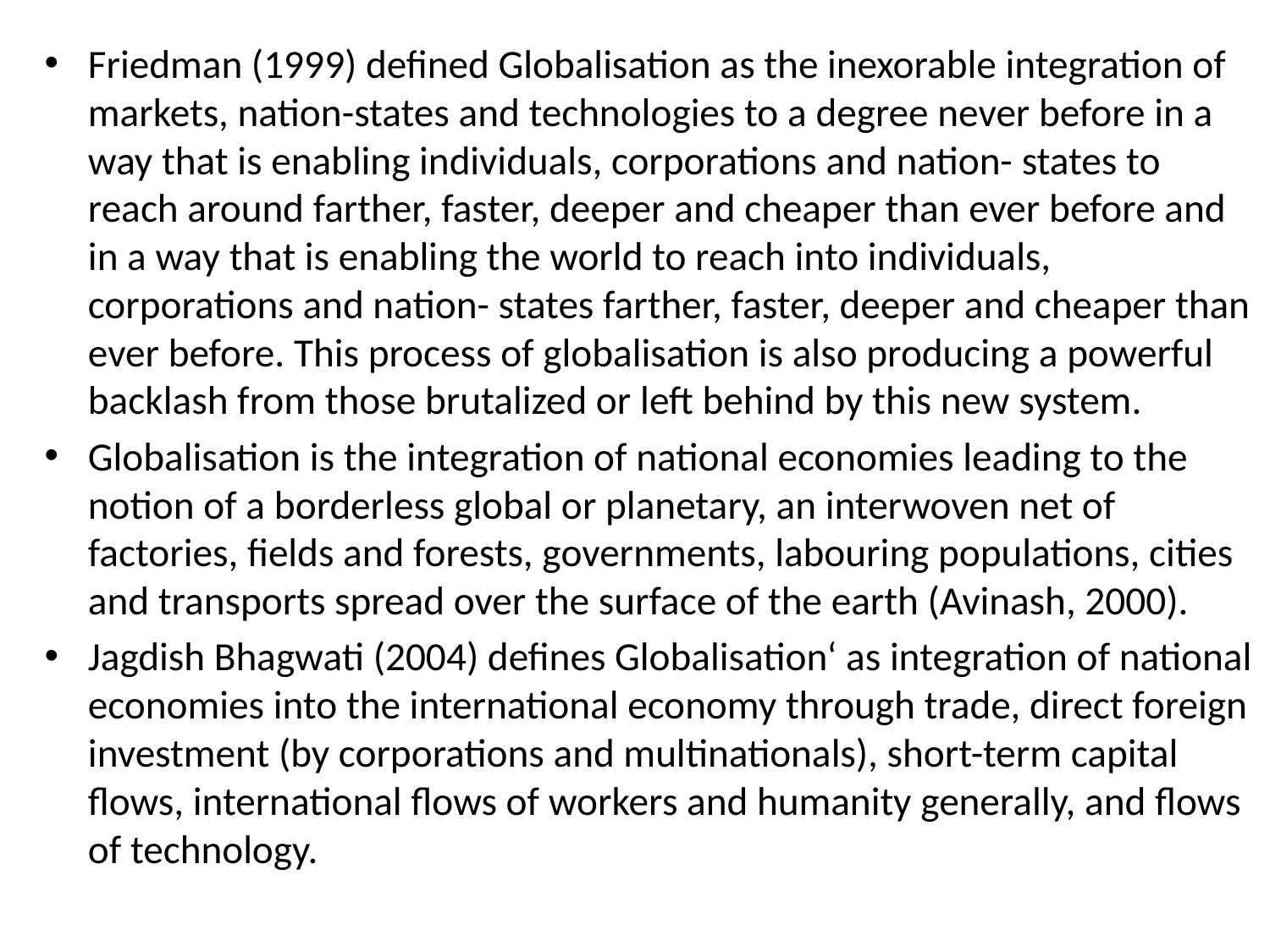

Friedman (1999) defined Globalisation as the inexorable integration of markets, nation-states and technologies to a degree never before in a way that is enabling individuals, corporations and nation- states to reach around farther, faster, deeper and cheaper than ever before and in a way that is enabling the world to reach into individuals, corporations and nation- states farther, faster, deeper and cheaper than ever before. This process of globalisation is also producing a powerful backlash from those brutalized or left behind by this new system.
Globalisation is the integration of national economies leading to the notion of a borderless global or planetary, an interwoven net of factories, fields and forests, governments, labouring populations, cities and transports spread over the surface of the earth (Avinash, 2000).
Jagdish Bhagwati (2004) defines Globalisation‘ as integration of national economies into the international economy through trade, direct foreign investment (by corporations and multinationals), short-term capital flows, international flows of workers and humanity generally, and flows of technology.

#